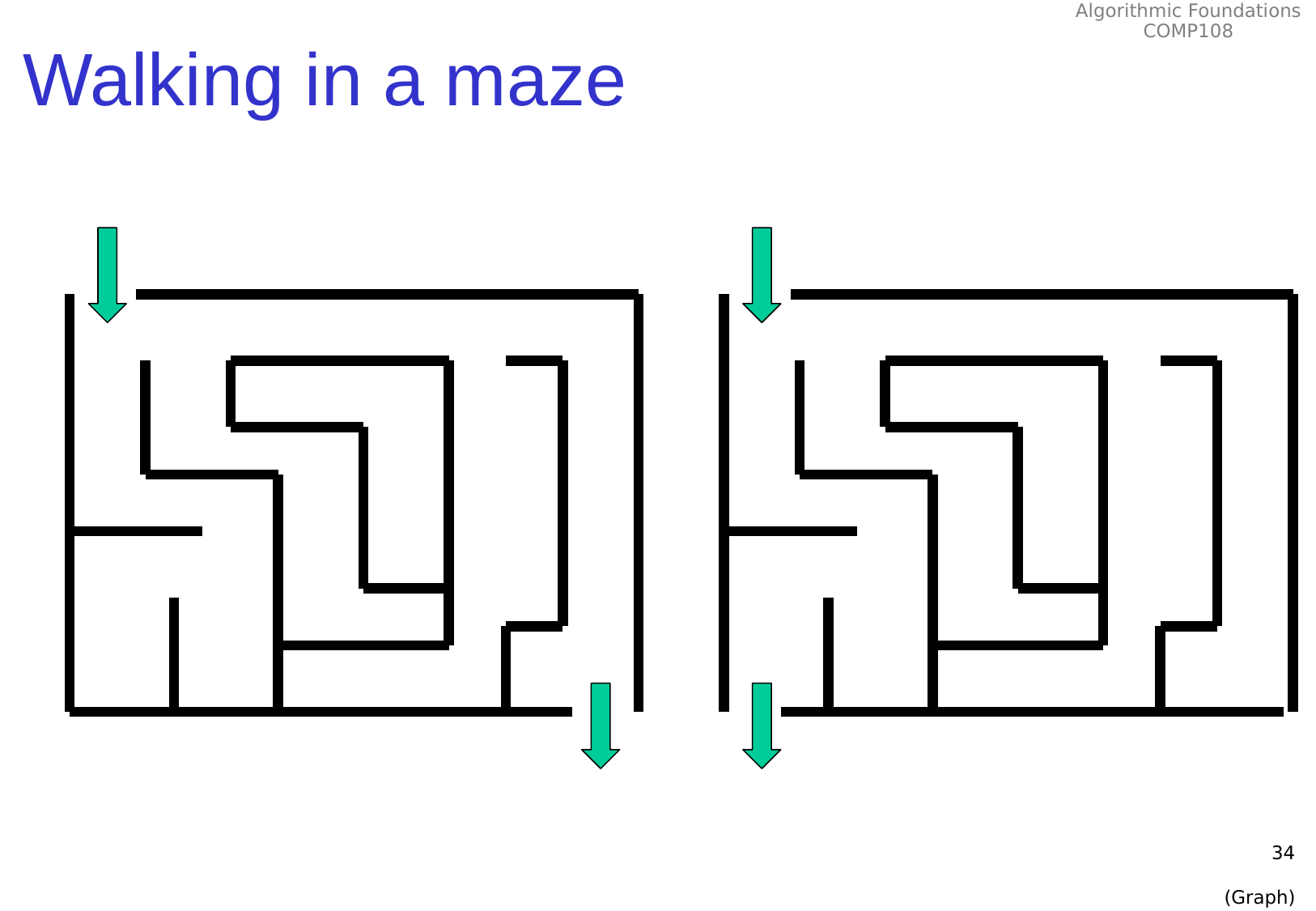

# Walking in a maze

34

(Graph)